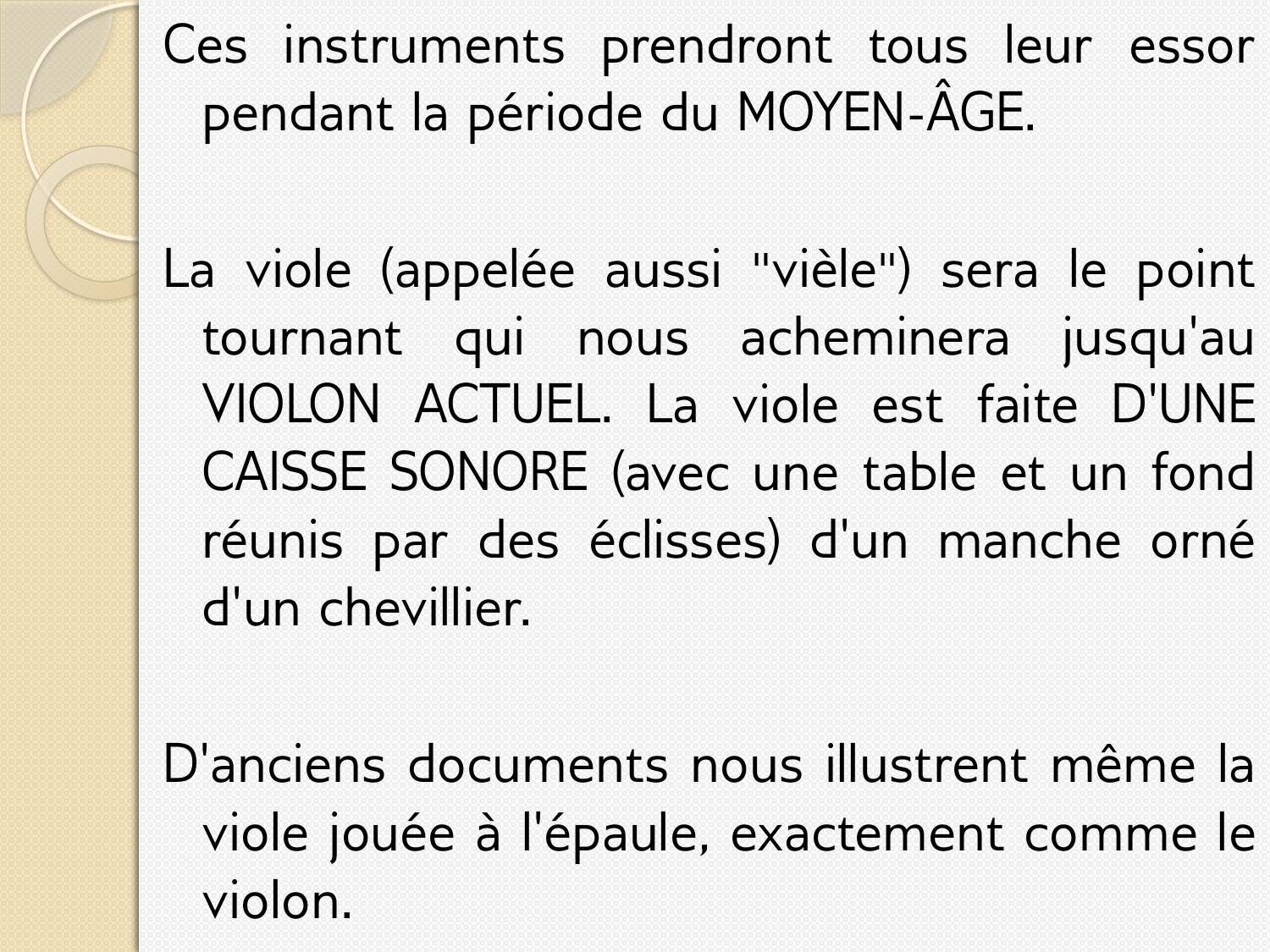

Ces instruments prendront tous leur essor pendant la période du MOYEN-ÂGE.

La viole (appelée aussi "vièle") sera le point tournant qui nous acheminera jusqu'au VIOLON ACTUEL. La viole est faite D'UNE CAISSE SONORE (avec une table et un fond réunis par des éclisses) d'un manche orné d'un chevillier.

D'anciens documents nous illustrent même la viole jouée à l'épaule, exactement comme le violon.

17